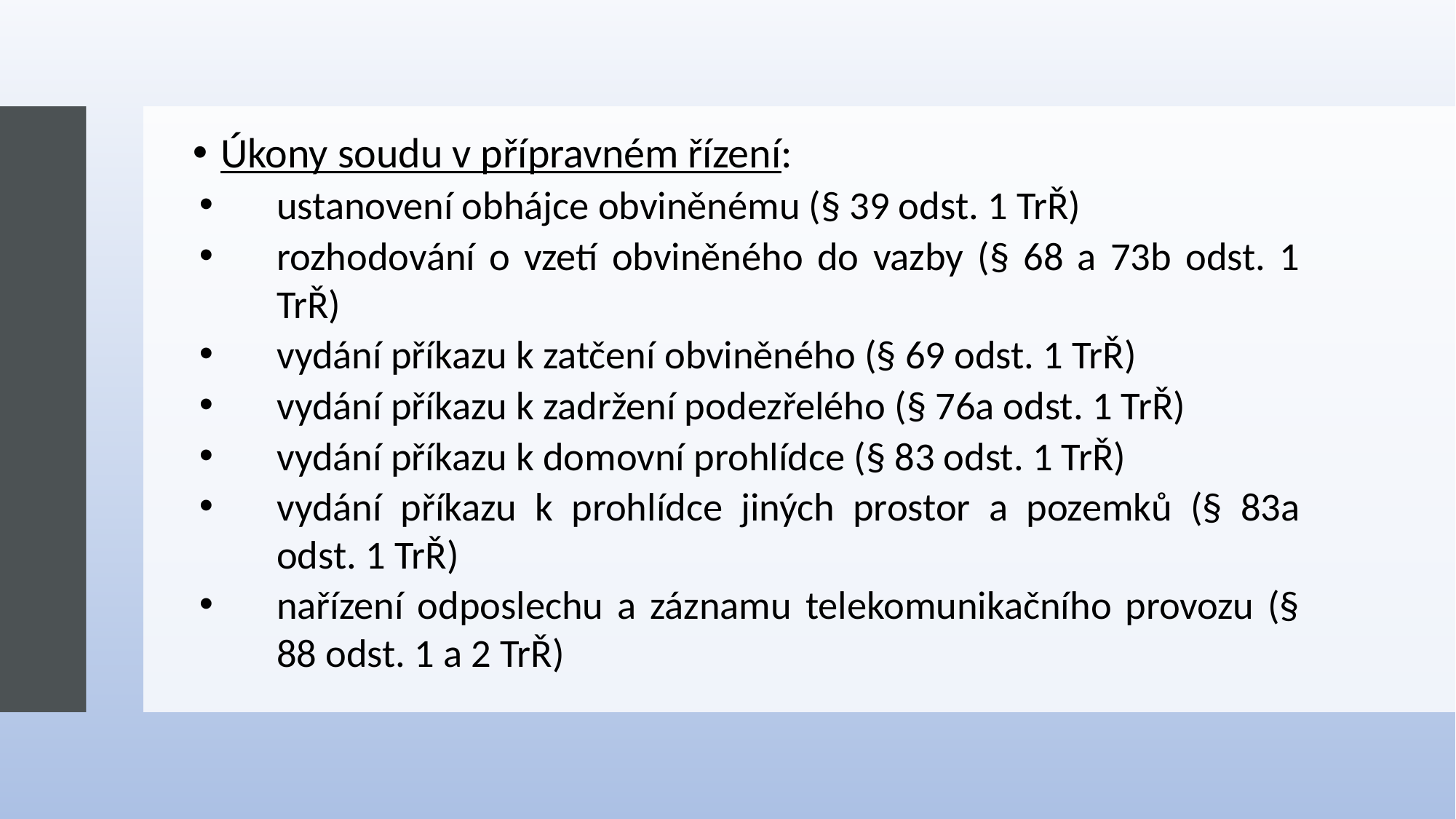

#
Úkony soudu v přípravném řízení:
ustanovení obhájce obviněnému (§ 39 odst. 1 TrŘ)
rozhodování o vzetí obviněného do vazby (§ 68 a 73b odst. 1 TrŘ)
vydání příkazu k zatčení obviněného (§ 69 odst. 1 TrŘ)
vydání příkazu k zadržení podezřelého (§ 76a odst. 1 TrŘ)
vydání příkazu k domovní prohlídce (§ 83 odst. 1 TrŘ)
vydání příkazu k prohlídce jiných prostor a pozemků (§ 83a odst. 1 TrŘ)
nařízení odposlechu a záznamu telekomunikačního provozu (§ 88 odst. 1 a 2 TrŘ)